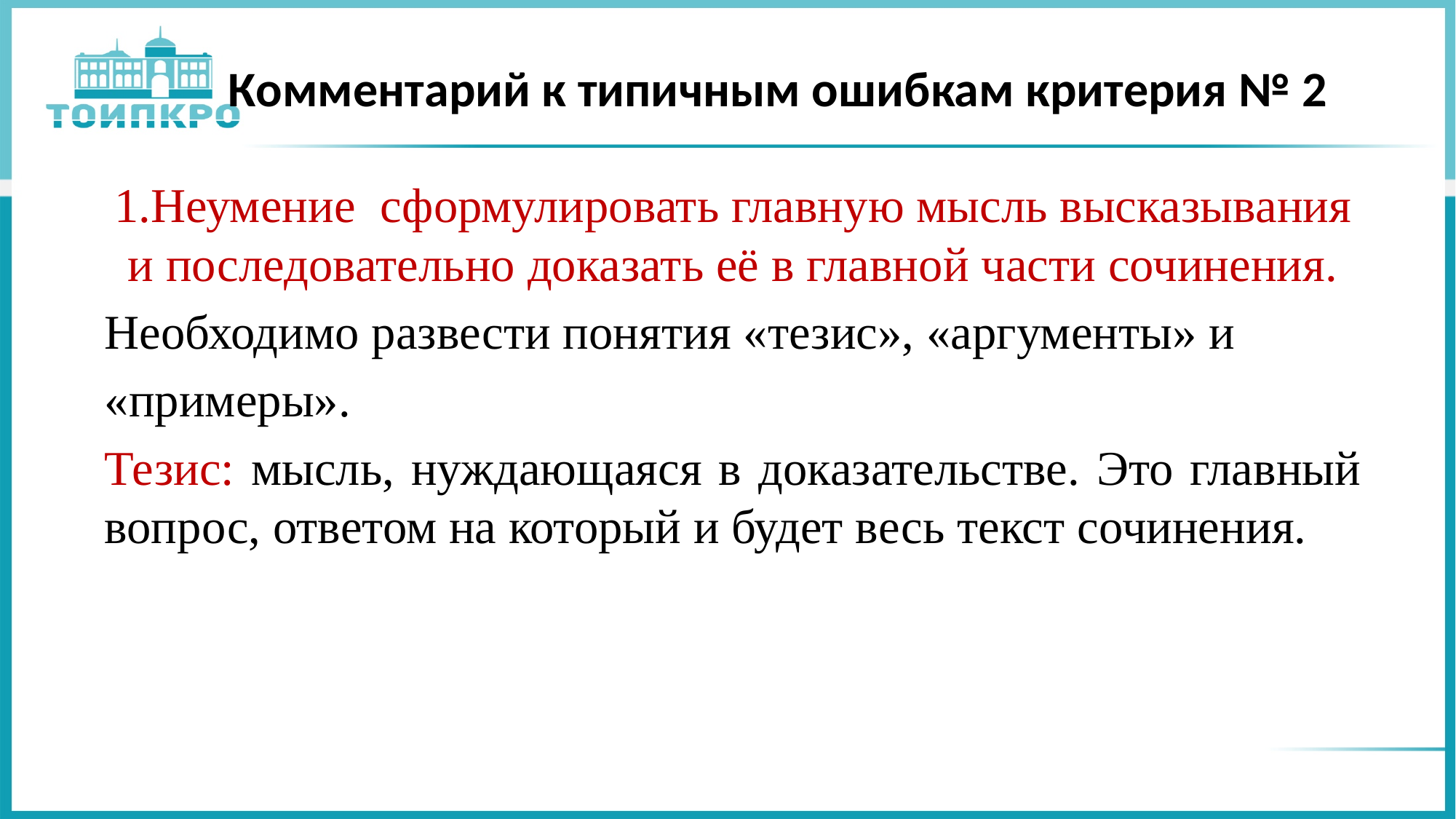

# Комментарий к типичным ошибкам критерия № 2
1.Неумение  сформулировать главную мысль высказывания и последовательно доказать её в главной части сочинения.
Необходимо развести понятия «тезис», «аргументы» и
«примеры».
Тезис: мысль, нуждающаяся в доказательстве. Это главный вопрос, ответом на который и будет весь текст сочинения.